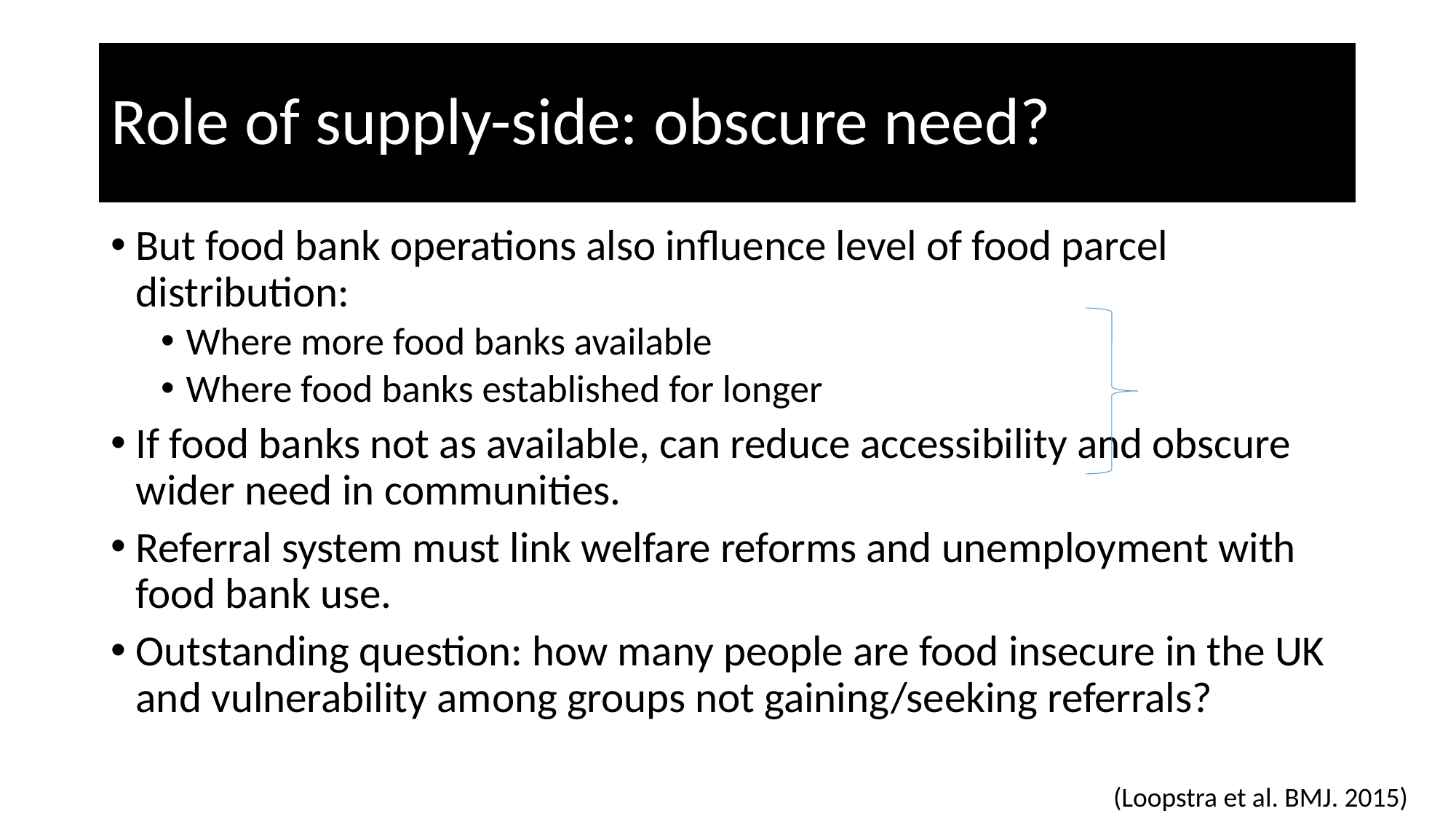

# Role of supply-side: obscure need?
But food bank operations also influence level of food parcel distribution:
Where more food banks available
Where food banks established for longer
If food banks not as available, can reduce accessibility and obscure wider need in communities.
Referral system must link welfare reforms and unemployment with food bank use.
Outstanding question: how many people are food insecure in the UK and vulnerability among groups not gaining/seeking referrals?

(Loopstra et al. BMJ. 2015)